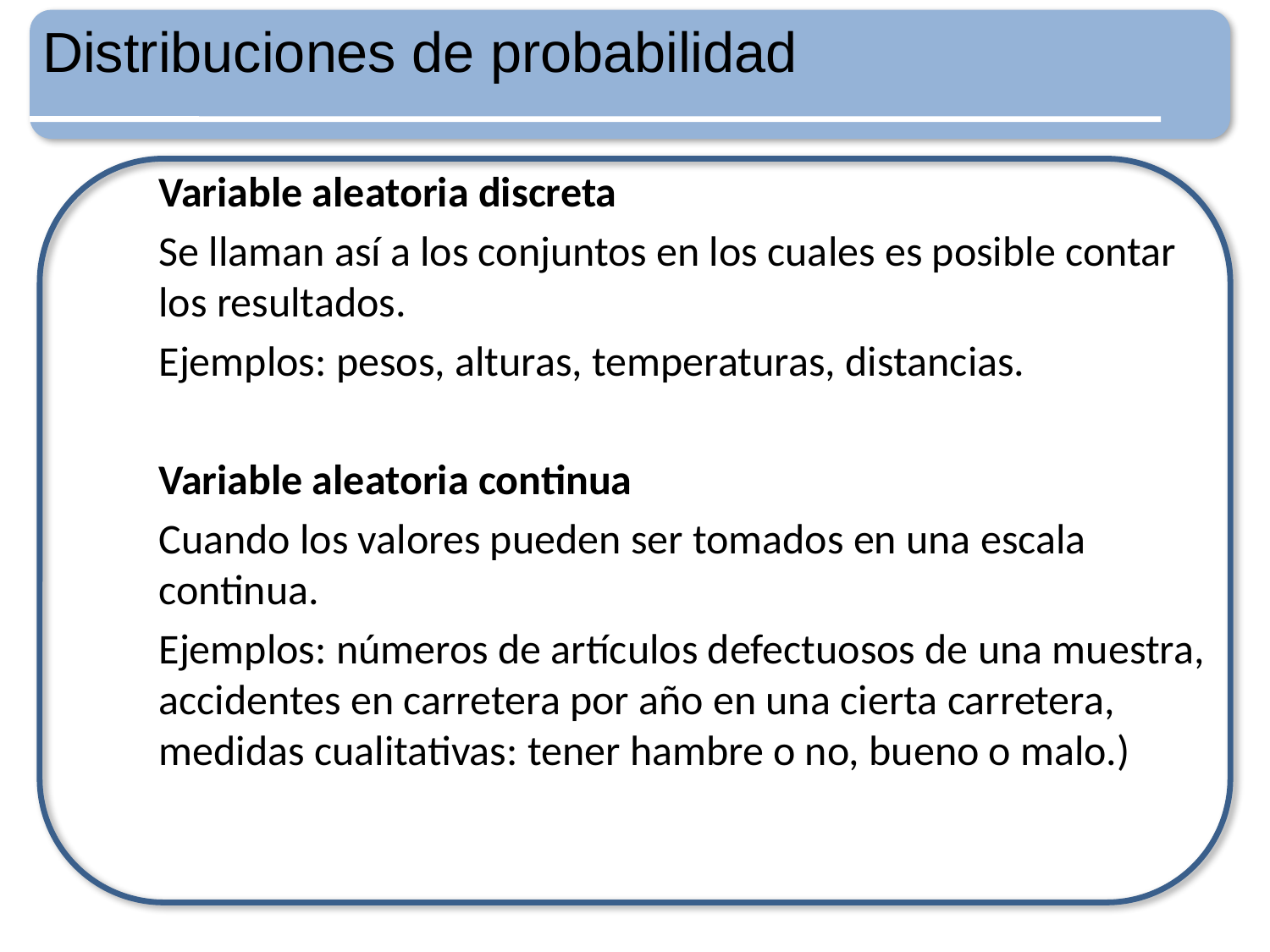

Distribuciones de probabilidad
Variable aleatoria discreta
Se llaman así a los conjuntos en los cuales es posible contar los resultados.
Ejemplos: pesos, alturas, temperaturas, distancias.

Variable aleatoria continua
Cuando los valores pueden ser tomados en una escala continua.
Ejemplos: números de artículos defectuosos de una muestra, accidentes en carretera por año en una cierta carretera, medidas cualitativas: tener hambre o no, bueno o malo.)